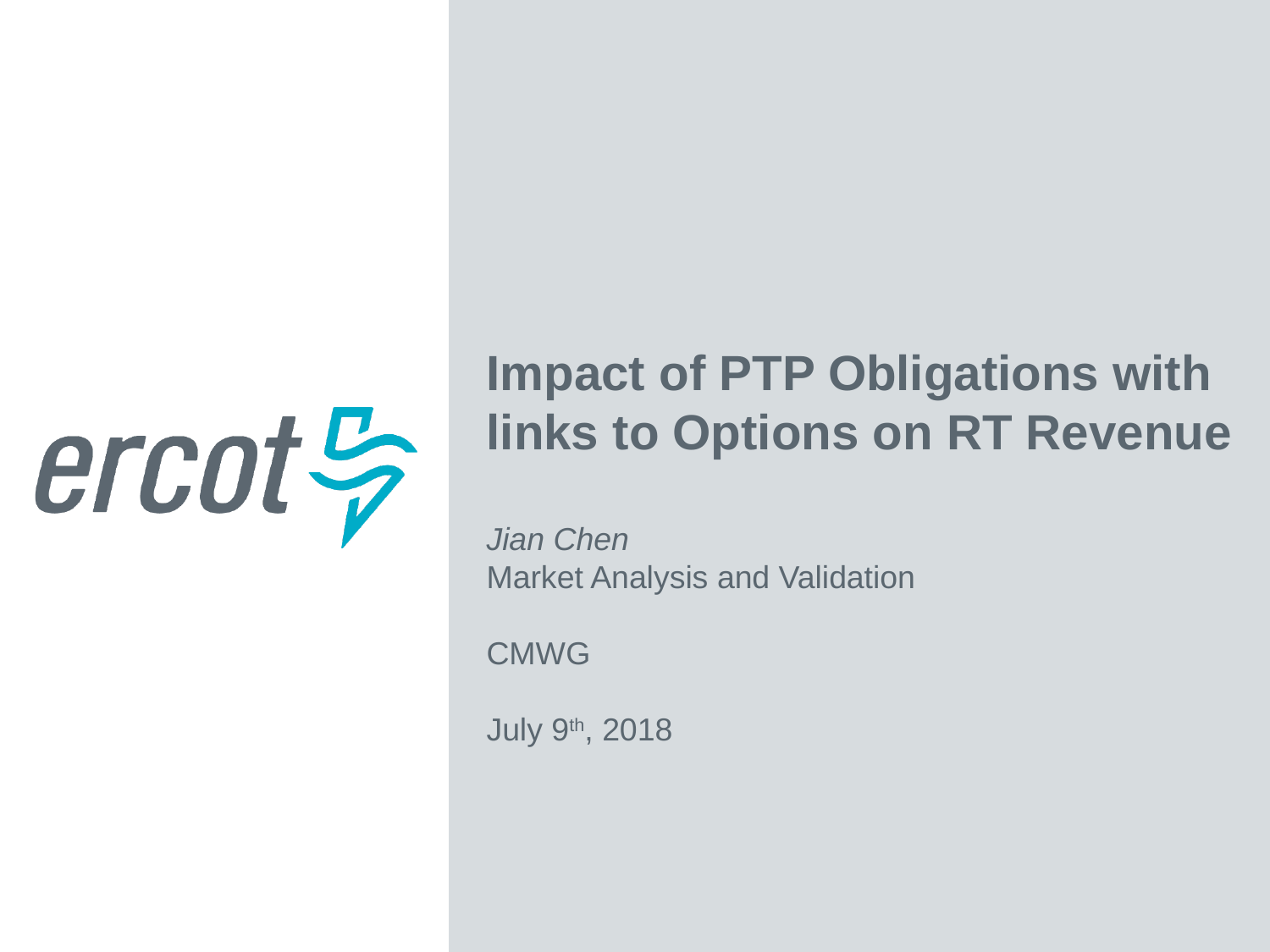

Impact of PTP Obligations with links to Options on RT Revenue

Jian Chen
Market Analysis and Validation

CMWG

July 9th, 2018